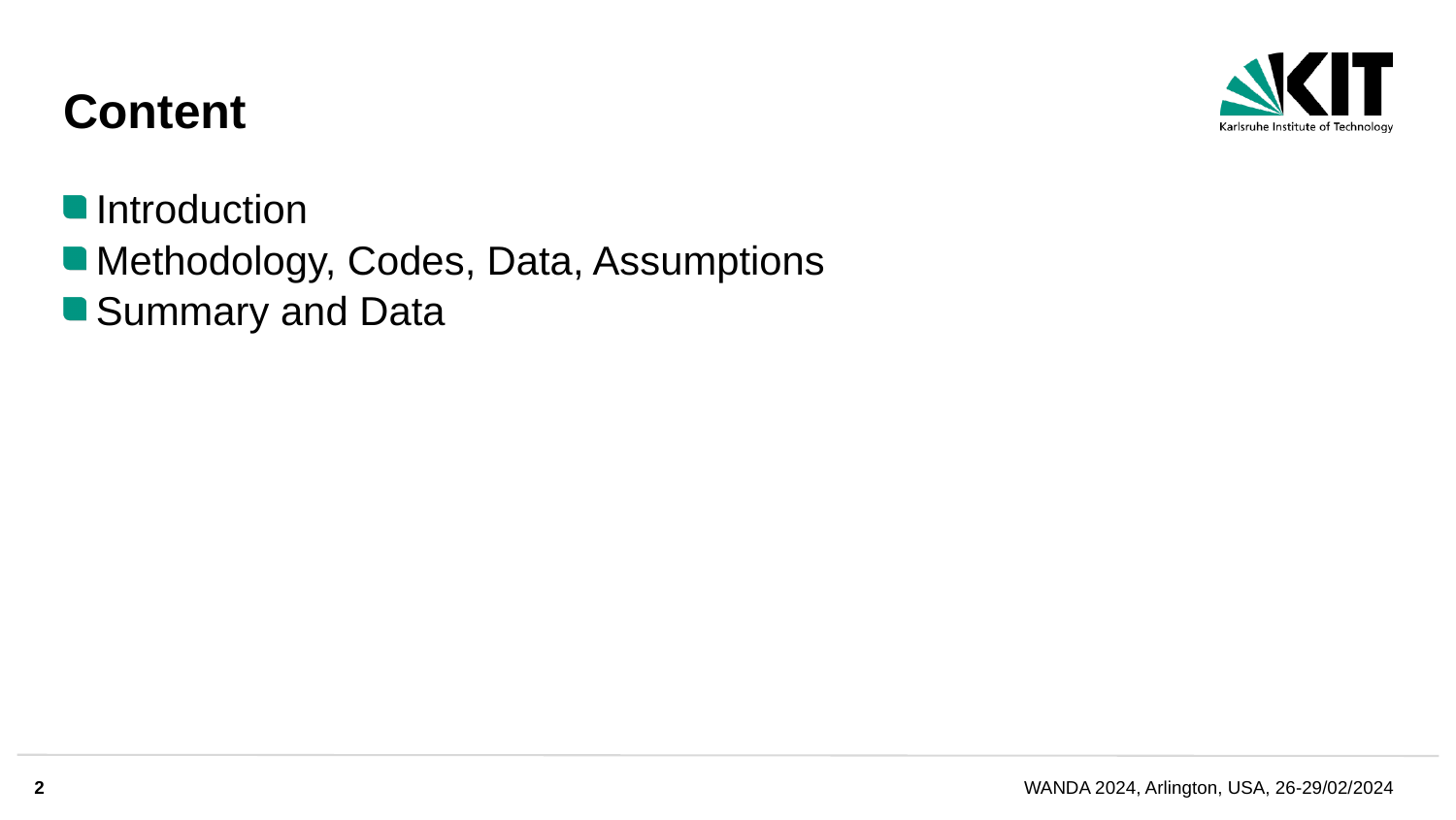

# Content
Introduction
Methodology, Codes, Data, Assumptions
Summary and Data

2